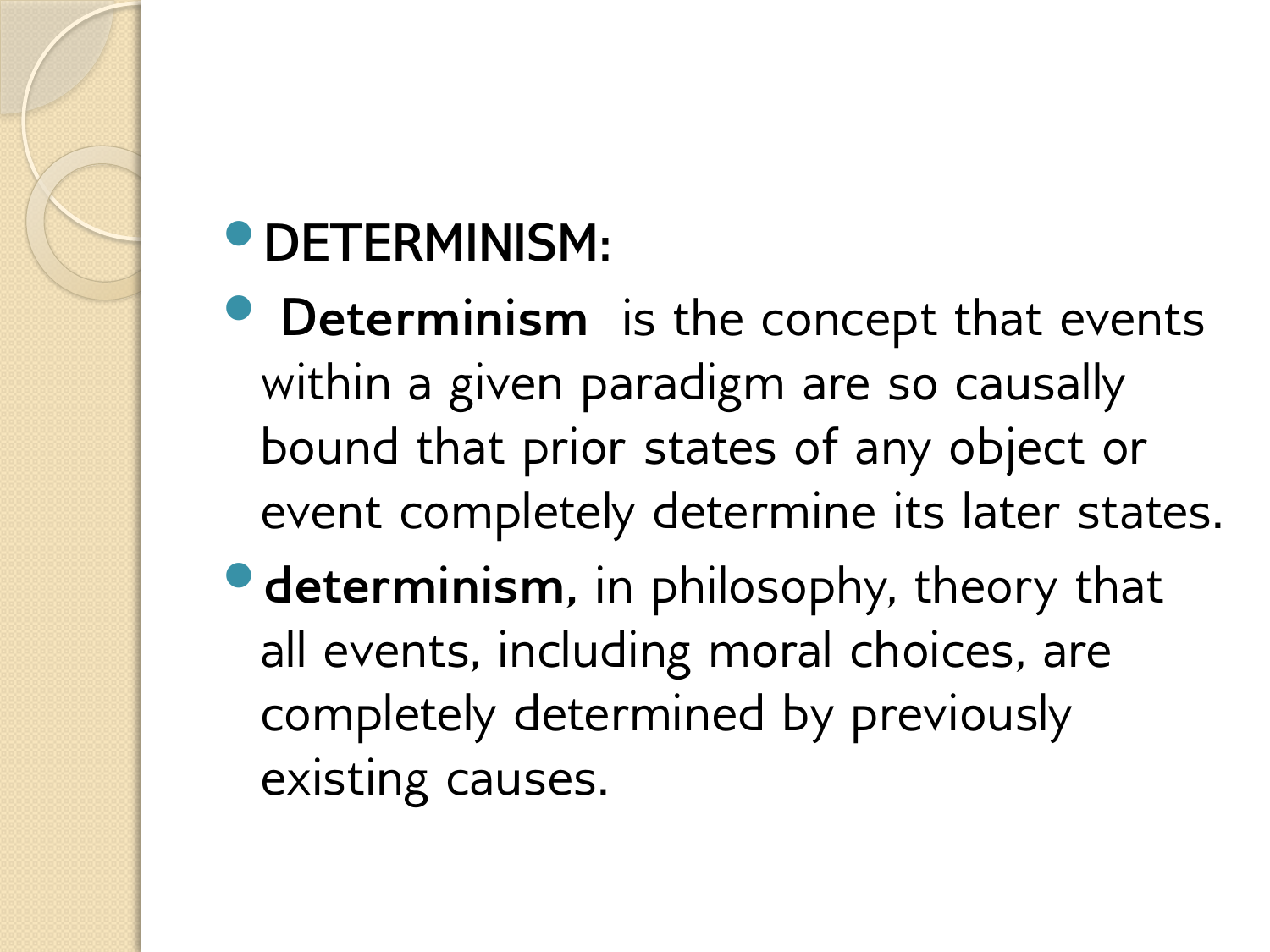

#
DETERMINISM:
 Determinism  is the concept that events within a given paradigm are so causally bound that prior states of any object or event completely determine its later states.
determinism, in philosophy, theory that all events, including moral choices, are completely determined by previously existing causes.